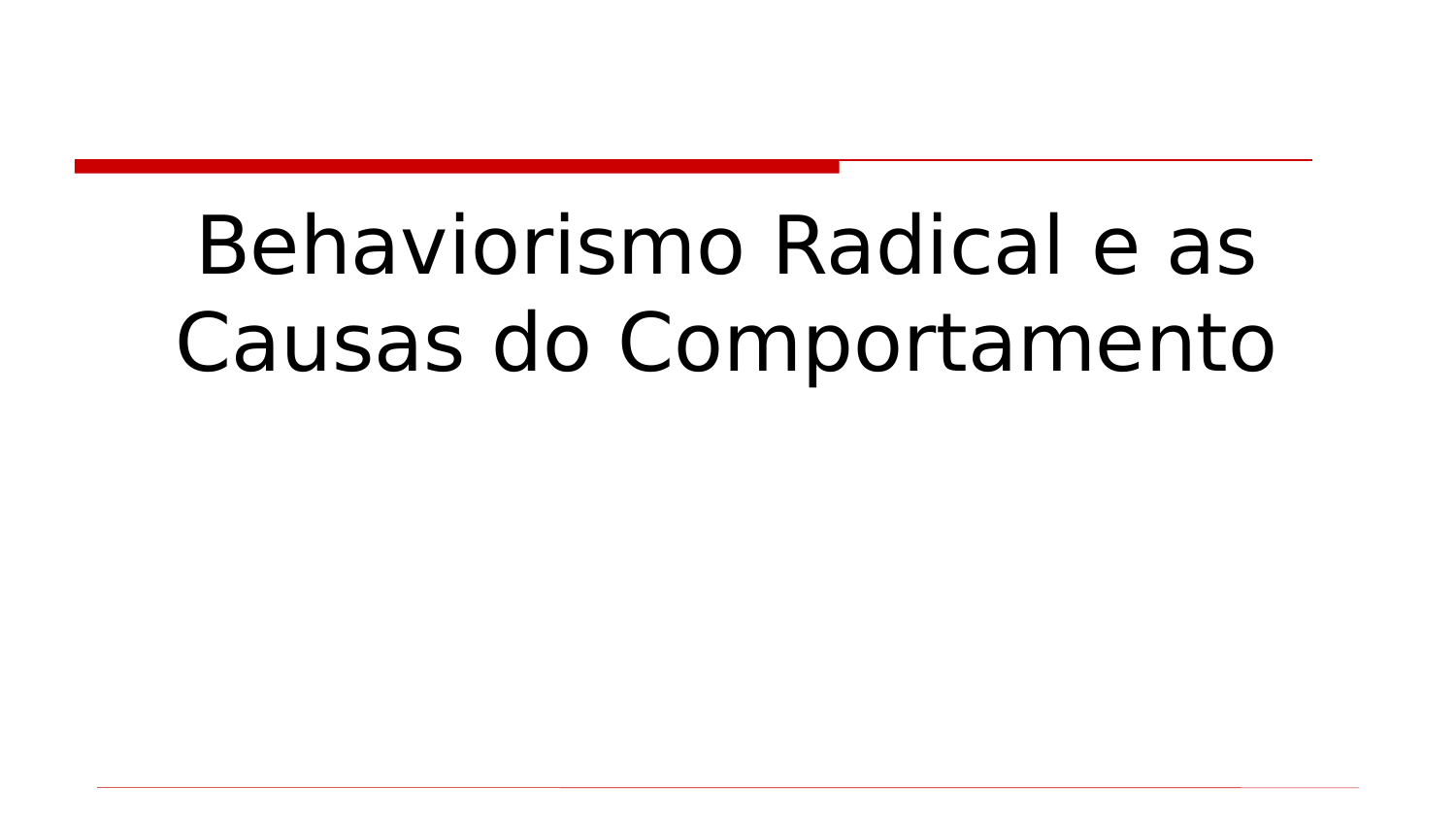

Behaviorismo Radical e as Causas do Comportamento